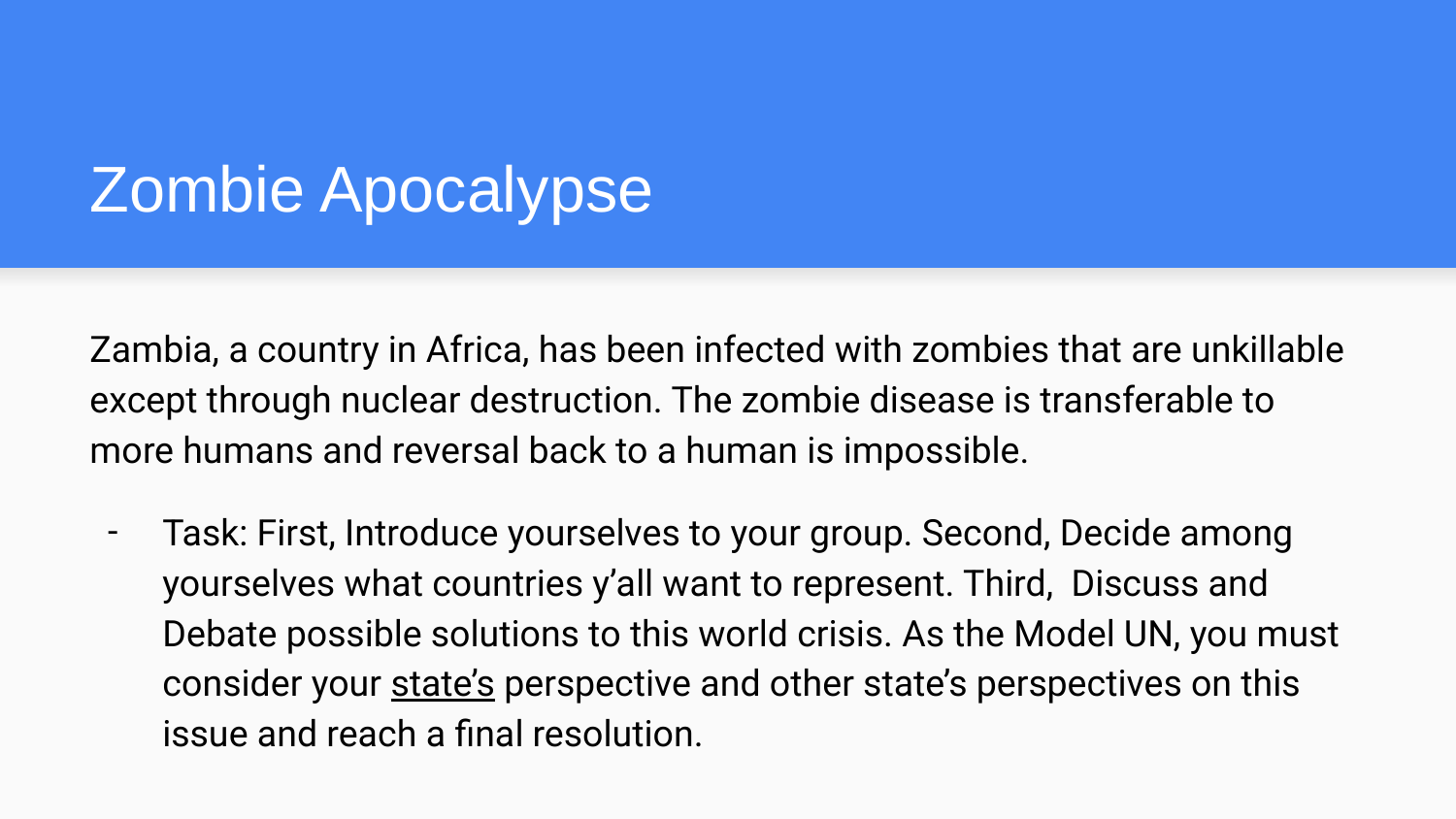

# Zombie Apocalypse
Zambia, a country in Africa, has been infected with zombies that are unkillable except through nuclear destruction. The zombie disease is transferable to more humans and reversal back to a human is impossible.
Task: First, Introduce yourselves to your group. Second, Decide among yourselves what countries y’all want to represent. Third,  Discuss and Debate possible solutions to this world crisis. As the Model UN, you must consider your state’s perspective and other state’s perspectives on this issue and reach a final resolution.